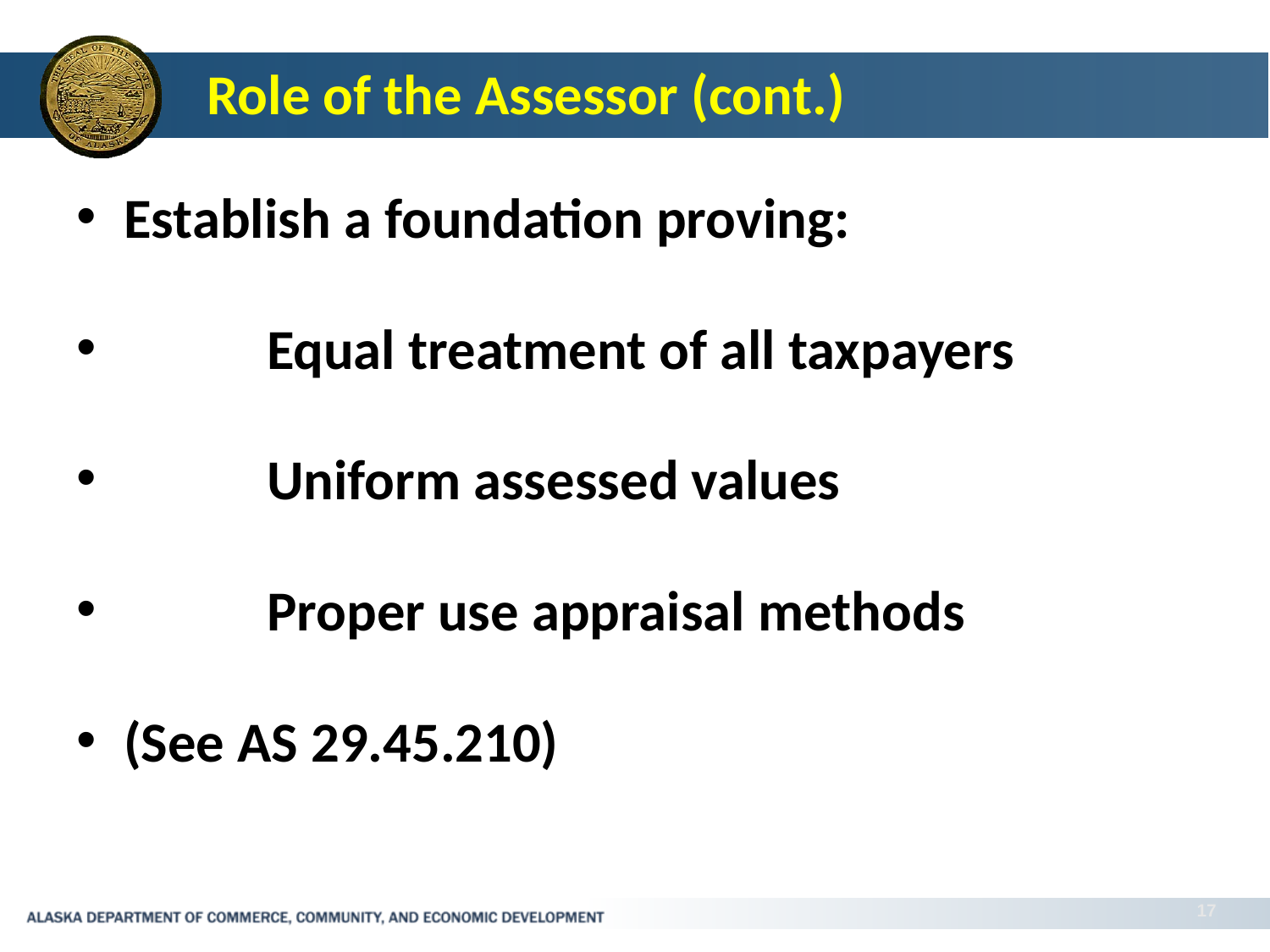

# Role of the Assessor (cont.)
Establish a foundation proving:

	Equal treatment of all taxpayers

	Uniform assessed values

	Proper use appraisal methods

(See AS 29.45.210)

17